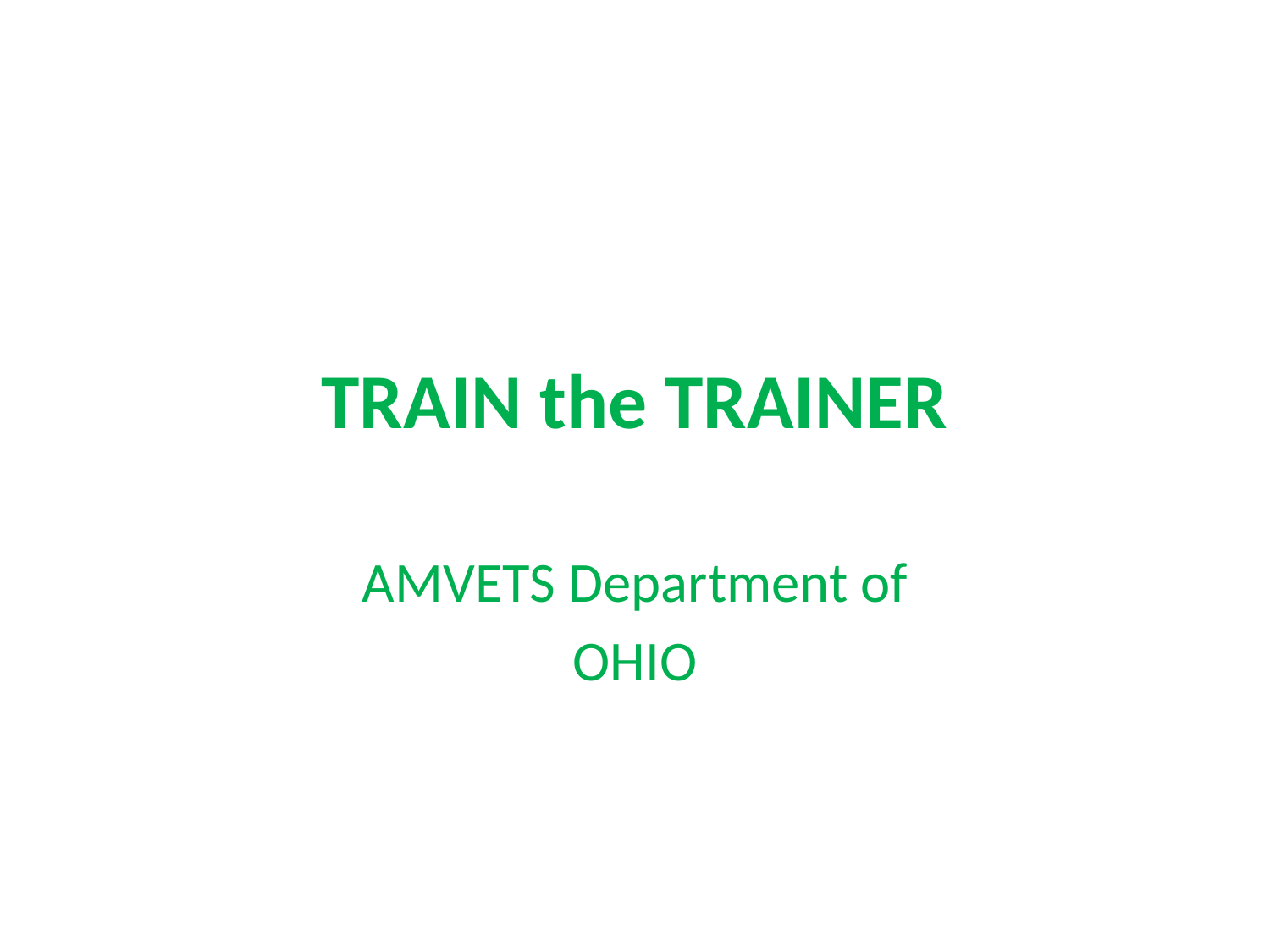

# TRAIN the TRAINER
AMVETS Department of
OHIO